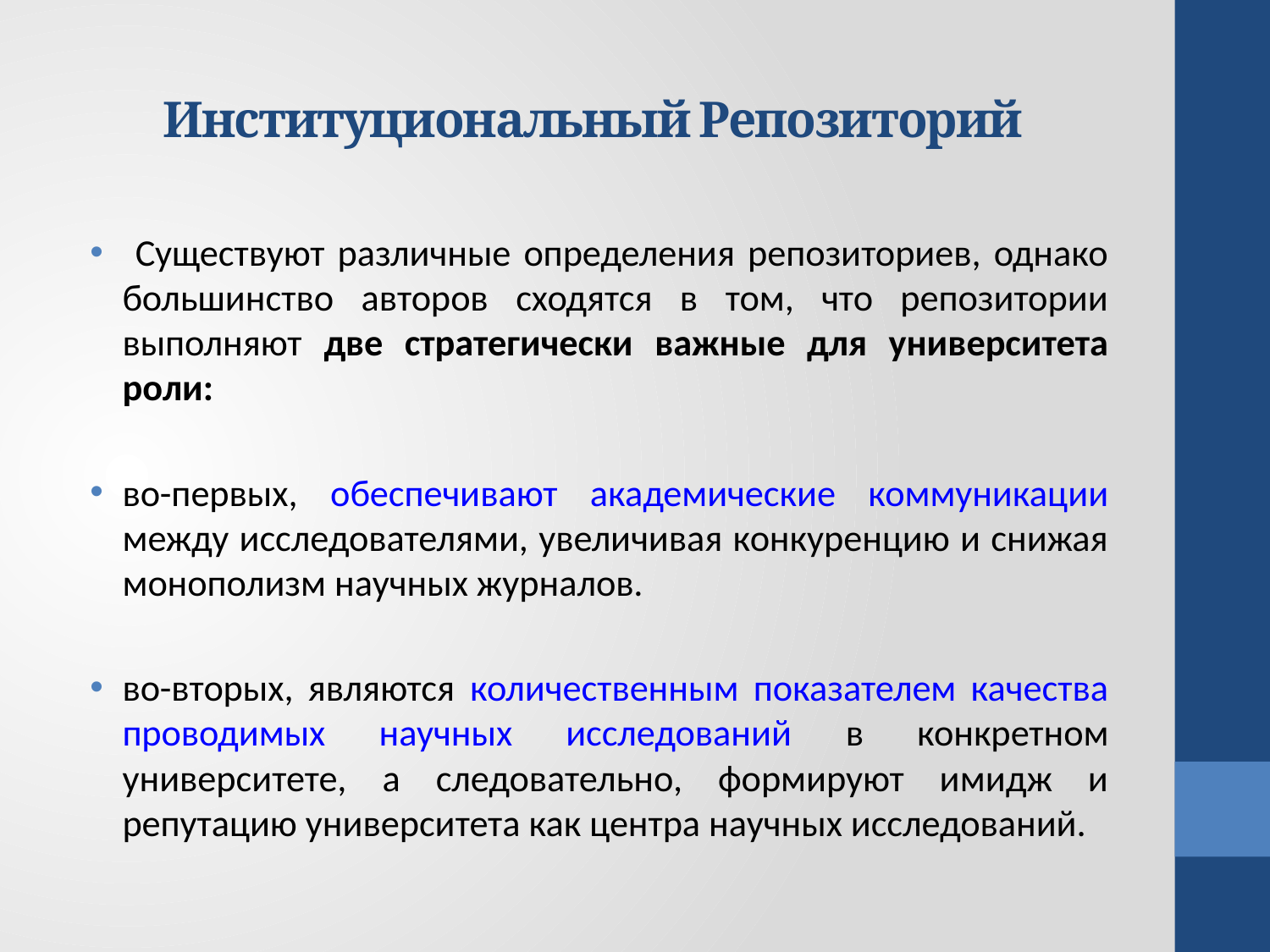

# Институциональный Репозиторий
 Существуют различные определения репозиториев, однако большинство авторов сходятся в том, что репозитории выполняют две стратегически важные для университета роли:

во-первых, обеспечивают академические коммуникации между исследователями, увеличивая конкуренцию и снижая монополизм научных журналов.

во-вторых, являются количественным показателем качества проводимых научных исследований в конкретном университете, а следовательно, формируют имидж и репутацию университета как центра научных исследований.